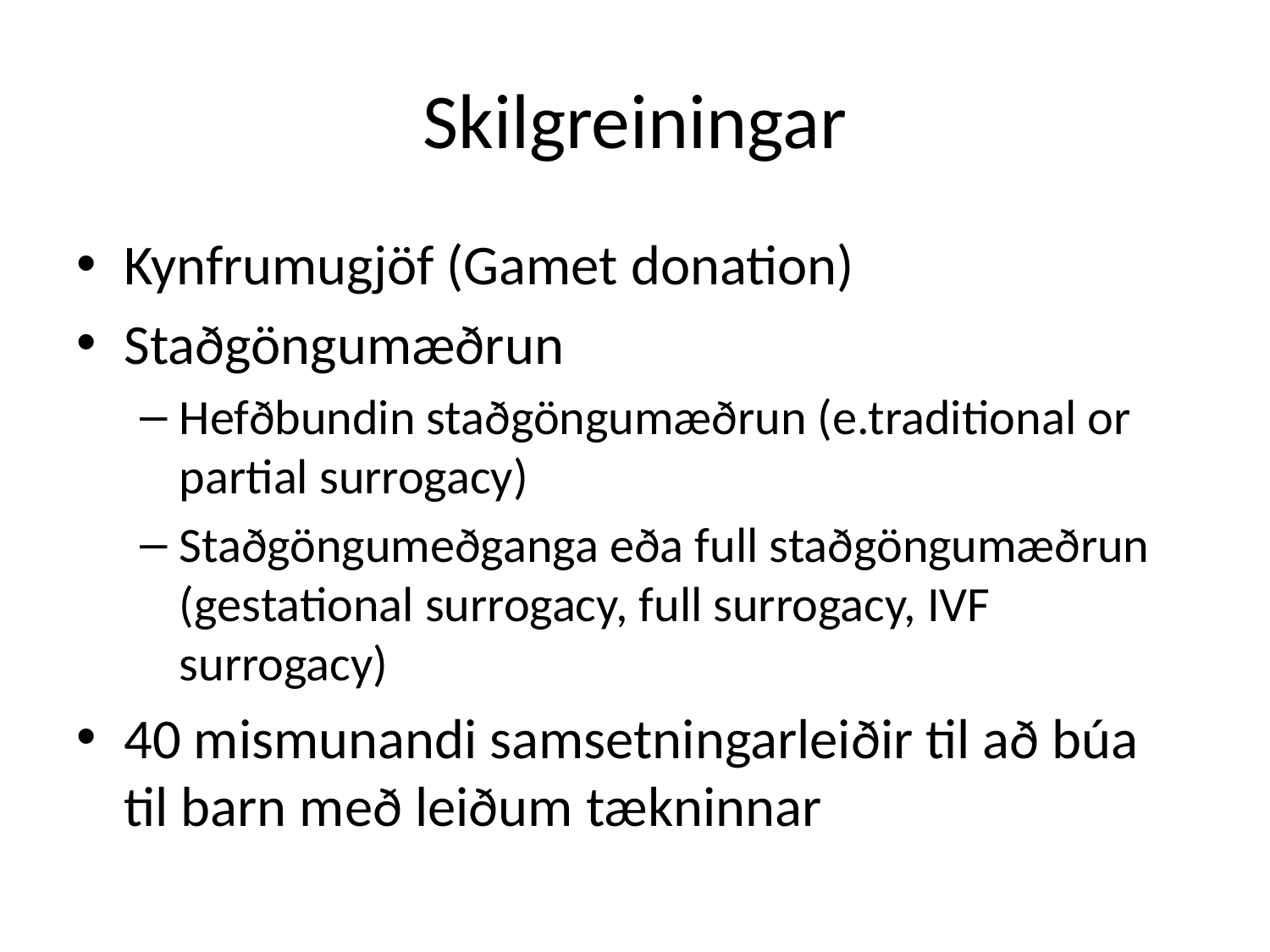

# Skilgreiningar
Kynfrumugjöf (Gamet donation)
Staðgöngumæðrun
Hefðbundin staðgöngumæðrun (e.traditional or partial surrogacy)
Staðgöngumeðganga eða full staðgöngumæðrun (gestational surrogacy, full surrogacy, IVF surrogacy)
40 mismunandi samsetningarleiðir til að búa til barn með leiðum tækninnar